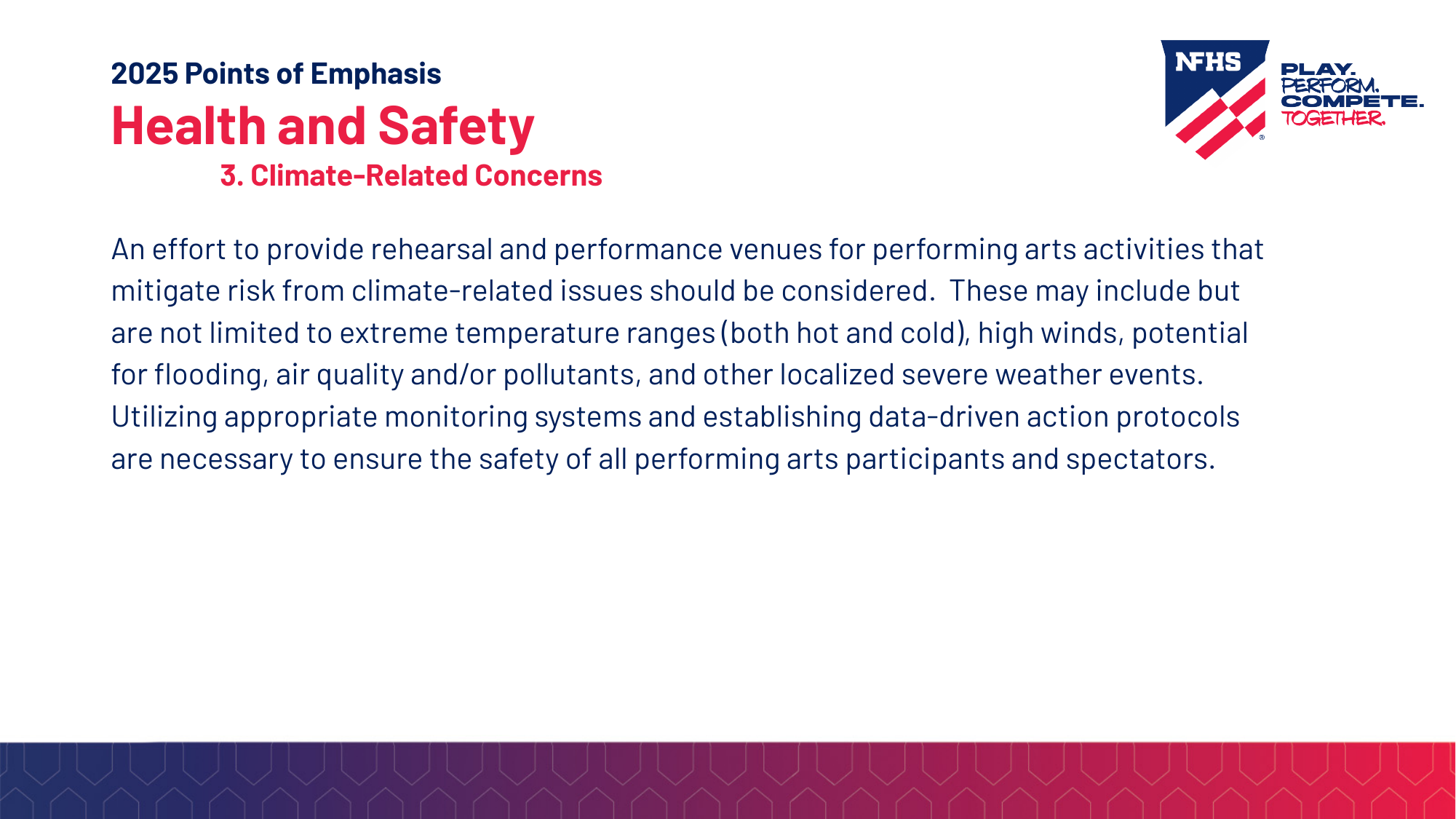

# 2025 Points of Emphasis Health and Safety 3. Climate-Related Concerns
An effort to provide rehearsal and performance venues for performing arts activities that mitigate risk from climate-related issues should be considered.  These may include but are not limited to extreme temperature ranges (both hot and cold), high winds, potential for flooding, air quality and/or pollutants, and other localized severe weather events.  Utilizing appropriate monitoring systems and establishing data-driven action protocols are necessary to ensure the safety of all performing arts participants and spectators.